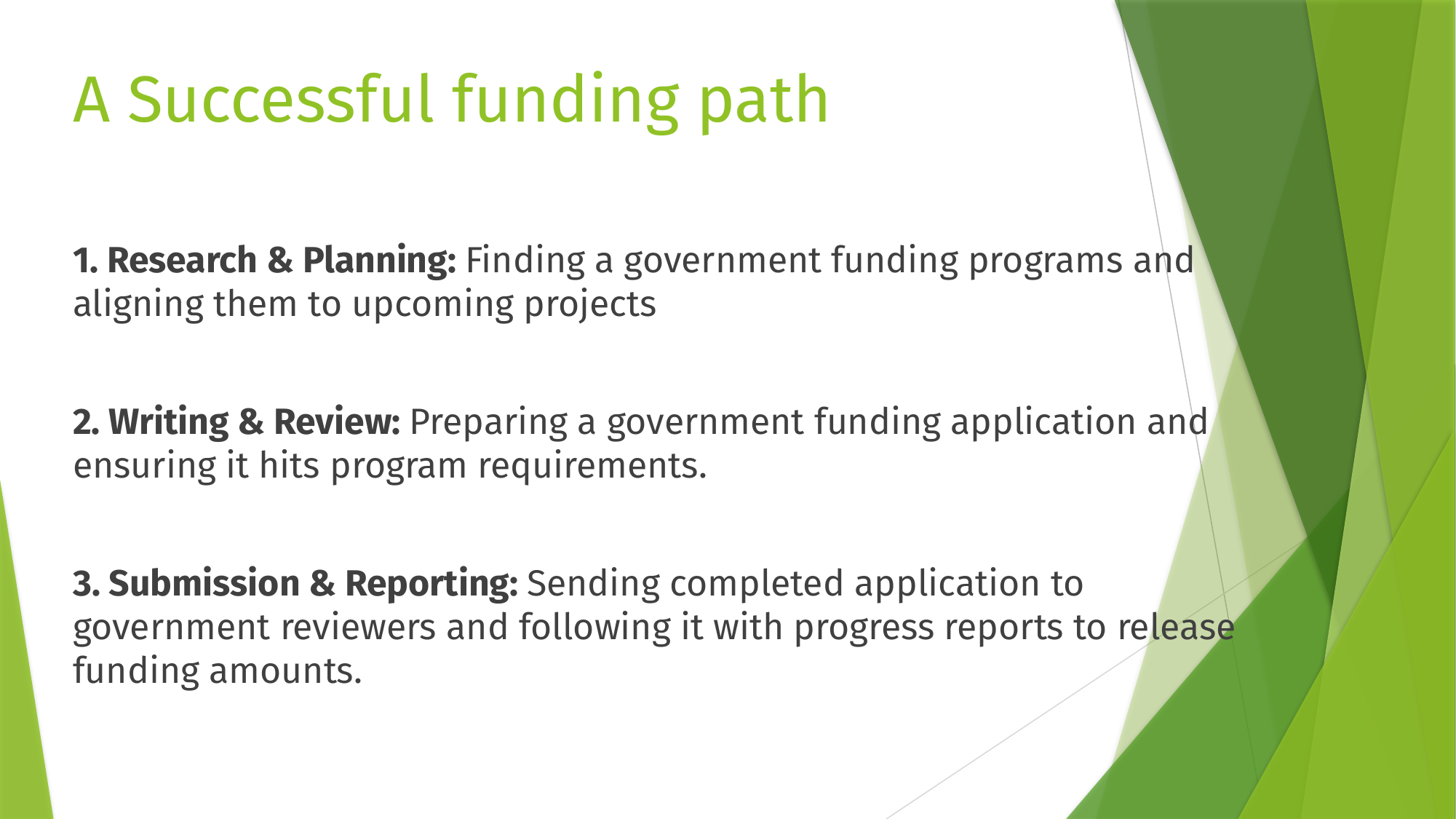

# A Successful funding path
1. Research & Planning: Finding a government funding programs and aligning them to upcoming projects

2. Writing & Review: Preparing a government funding application and ensuring it hits program requirements.

3. Submission & Reporting: Sending completed application to government reviewers and following it with progress reports to release funding amounts.